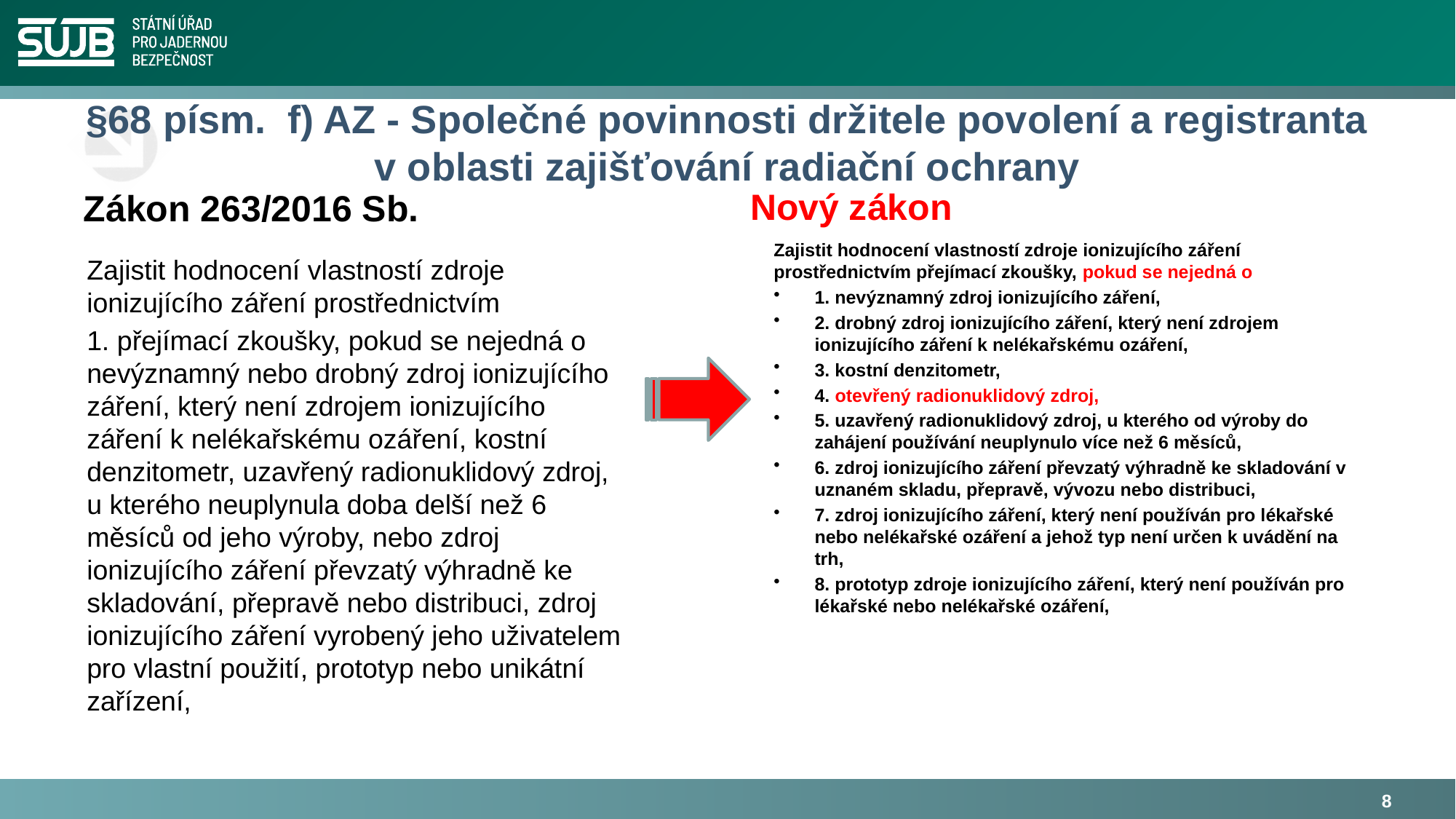

# §68 písm.  f) AZ - Společné povinnosti držitele povolení a registranta v oblasti zajišťování radiační ochrany
Nový zákon

Zákon 263/2016 Sb.
Zajistit hodnocení vlastností zdroje ionizujícího záření prostřednictvím přejímací zkoušky, pokud se nejedná o
1. nevýznamný zdroj ionizujícího záření,
2. drobný zdroj ionizujícího záření, který není zdrojem ionizujícího záření k nelékařskému ozáření,
3. kostní denzitometr,
4. otevřený radionuklidový zdroj,
5. uzavřený radionuklidový zdroj, u kterého od výroby do zahájení používání neuplynulo více než 6 měsíců,
6. zdroj ionizujícího záření převzatý výhradně ke skladování v uznaném skladu, přepravě, vývozu nebo distribuci,
7. zdroj ionizujícího záření, který není používán pro lékařské nebo nelékařské ozáření a jehož typ není určen k uvádění na trh,
8. prototyp zdroje ionizujícího záření, který není používán pro lékařské nebo nelékařské ozáření,

Zajistit hodnocení vlastností zdroje ionizujícího záření prostřednictvím
1. přejímací zkoušky, pokud se nejedná o nevýznamný nebo drobný zdroj ionizujícího záření, který není zdrojem ionizujícího záření k nelékařskému ozáření, kostní denzitometr, uzavřený radionuklidový zdroj, u kterého neuplynula doba delší než 6 měsíců od jeho výroby, nebo zdroj ionizujícího záření převzatý výhradně ke skladování, přepravě nebo distribuci, zdroj ionizujícího záření vyrobený jeho uživatelem pro vlastní použití, prototyp nebo unikátní zařízení,

8